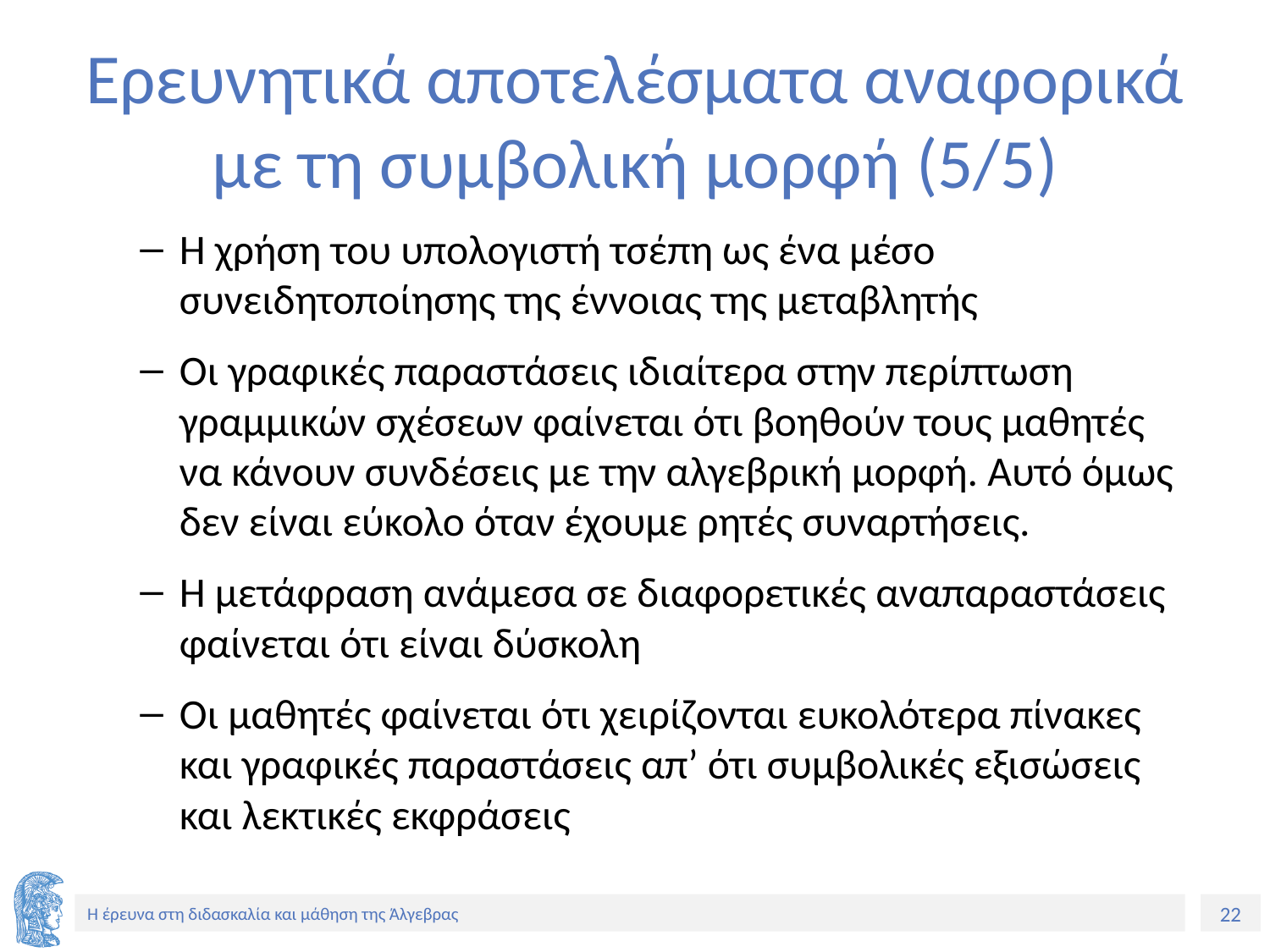

# Ερευνητικά αποτελέσματα αναφορικά με τη συμβολική μορφή (5/5)
Η χρήση του υπολογιστή τσέπη ως ένα μέσο συνειδητοποίησης της έννοιας της μεταβλητής
Οι γραφικές παραστάσεις ιδιαίτερα στην περίπτωση γραμμικών σχέσεων φαίνεται ότι βοηθούν τους μαθητές να κάνουν συνδέσεις με την αλγεβρική μορφή. Αυτό όμως δεν είναι εύκολο όταν έχουμε ρητές συναρτήσεις.
Η μετάφραση ανάμεσα σε διαφορετικές αναπαραστάσεις φαίνεται ότι είναι δύσκολη
Οι μαθητές φαίνεται ότι χειρίζονται ευκολότερα πίνακες και γραφικές παραστάσεις απ’ ότι συμβολικές εξισώσεις και λεκτικές εκφράσεις